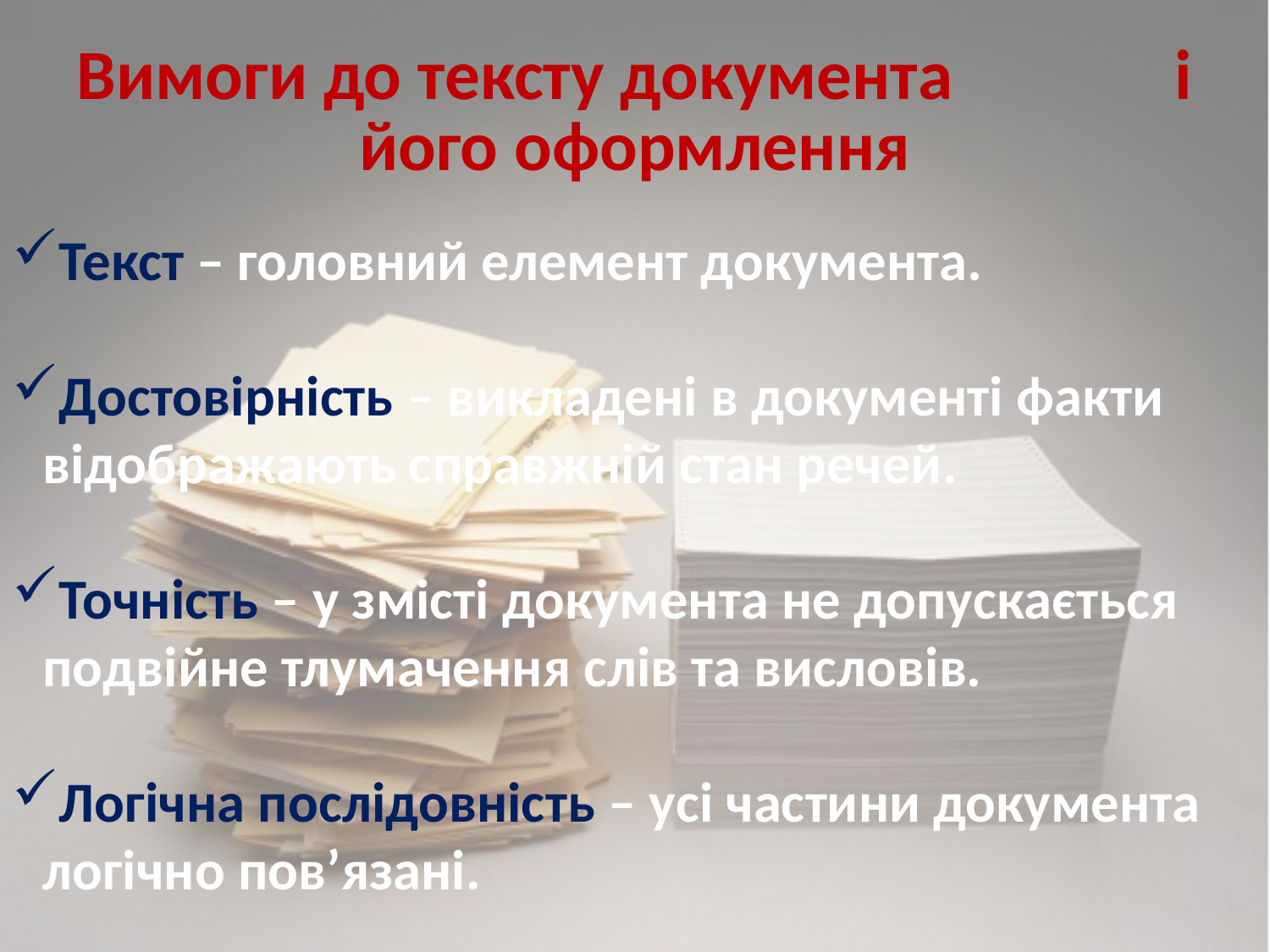

# Вимоги до тексту документа              і його оформлення
Текст – головний елемент документа.

Достовірність – викладені в документі факти відображають справжній стан речей.

Точність – у змісті документа не допускається подвійне тлумачення слів та висловів.

Логічна послідовність – усі частини документа логічно пов’язані.